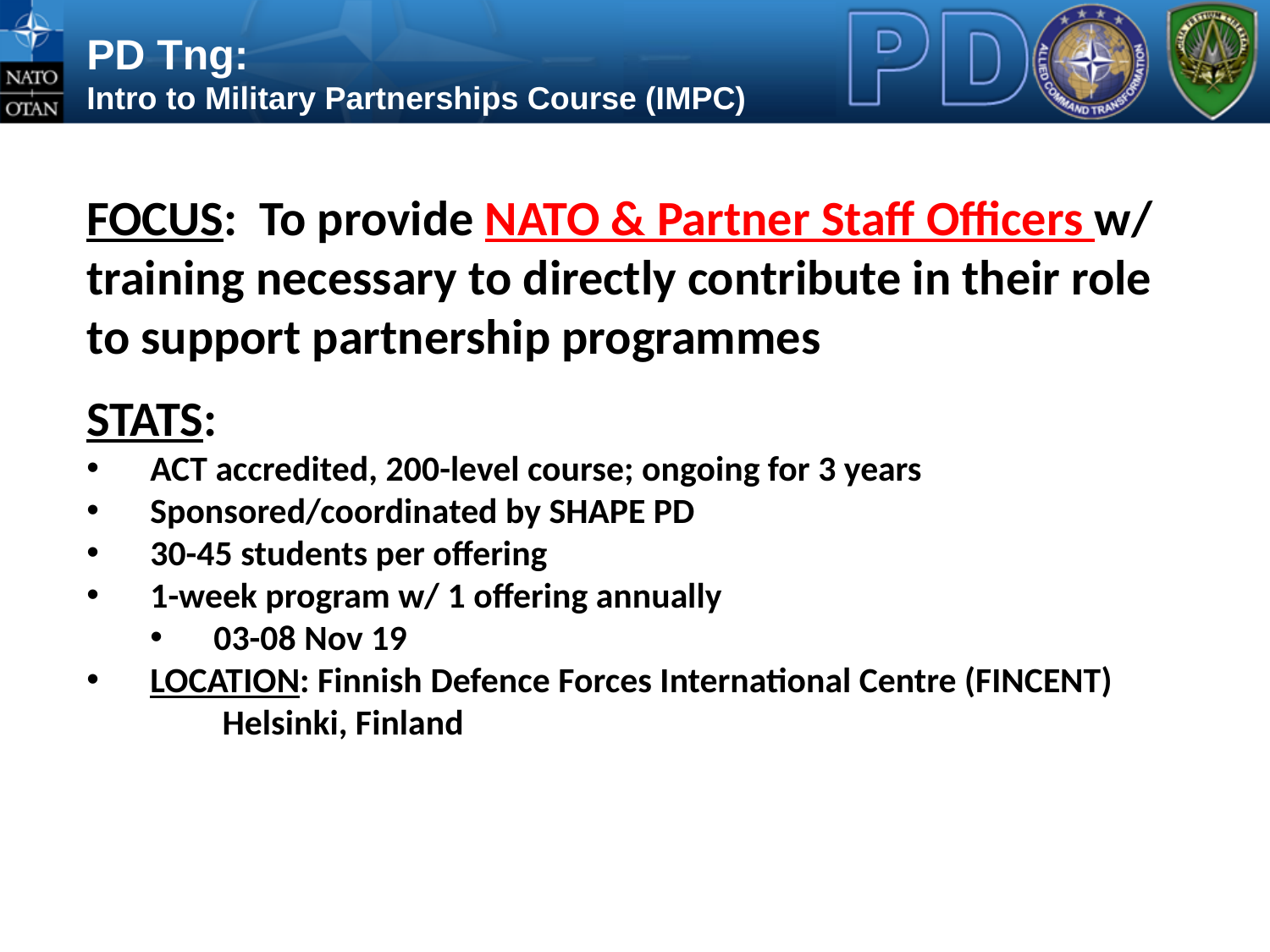

PD Tng:
Intro to Military Partnerships Course (IMPC)
FOCUS:  To provide NATO & Partner Staff Officers w/ training necessary to directly contribute in their role to support partnership programmes

STATS:
ACT accredited, 200-level course; ongoing for 3 years
Sponsored/coordinated by SHAPE PD
30-45 students per offering
1-week program w/ 1 offering annually
03-08 Nov 19
LOCATION: Finnish Defence Forces International Centre (FINCENT) 	             Helsinki, Finland